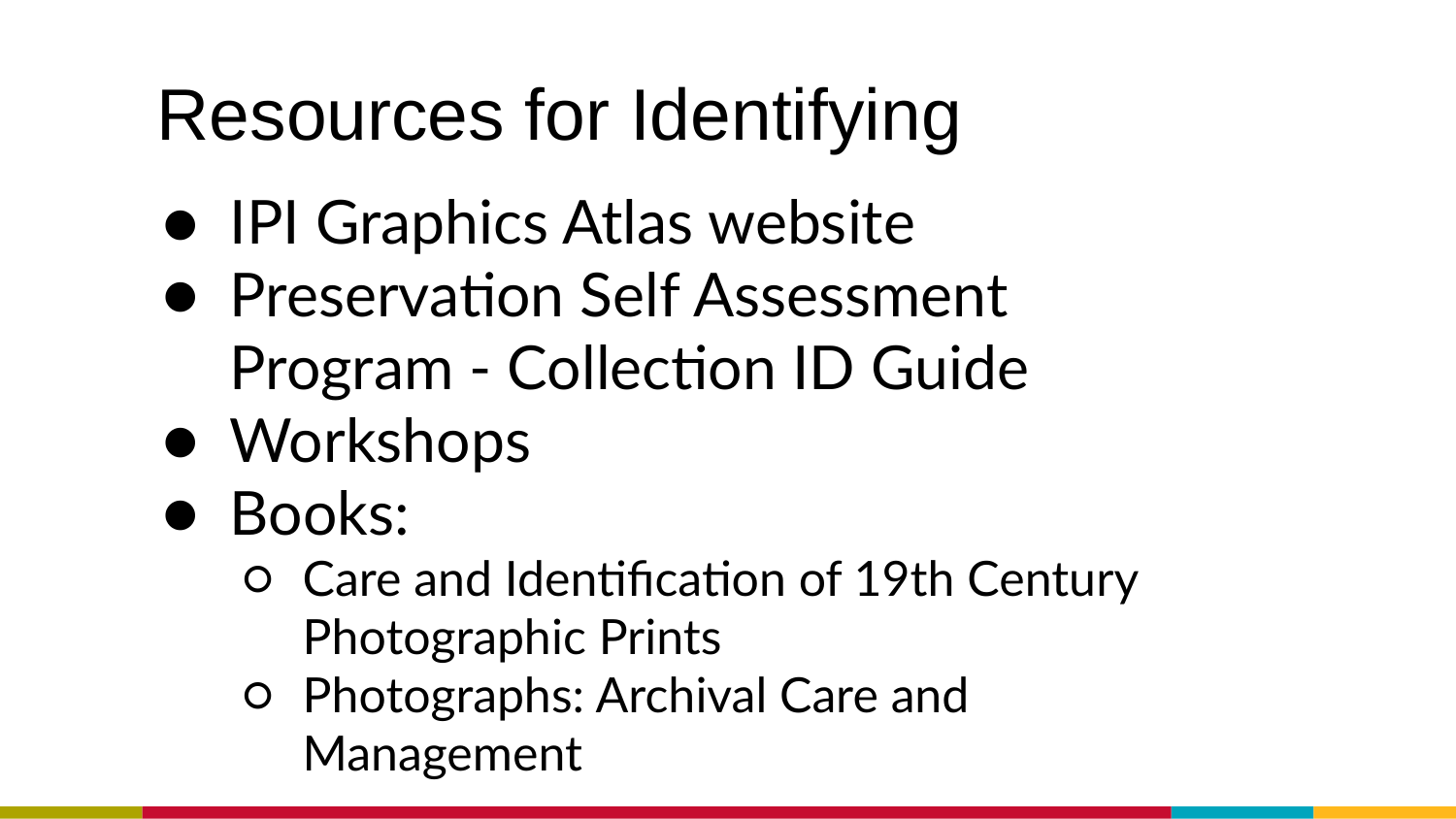

# Resources for Identifying
IPI Graphics Atlas website
Preservation Self Assessment Program - Collection ID Guide
Workshops
Books:
Care and Identification of 19th Century Photographic Prints
Photographs: Archival Care and Management